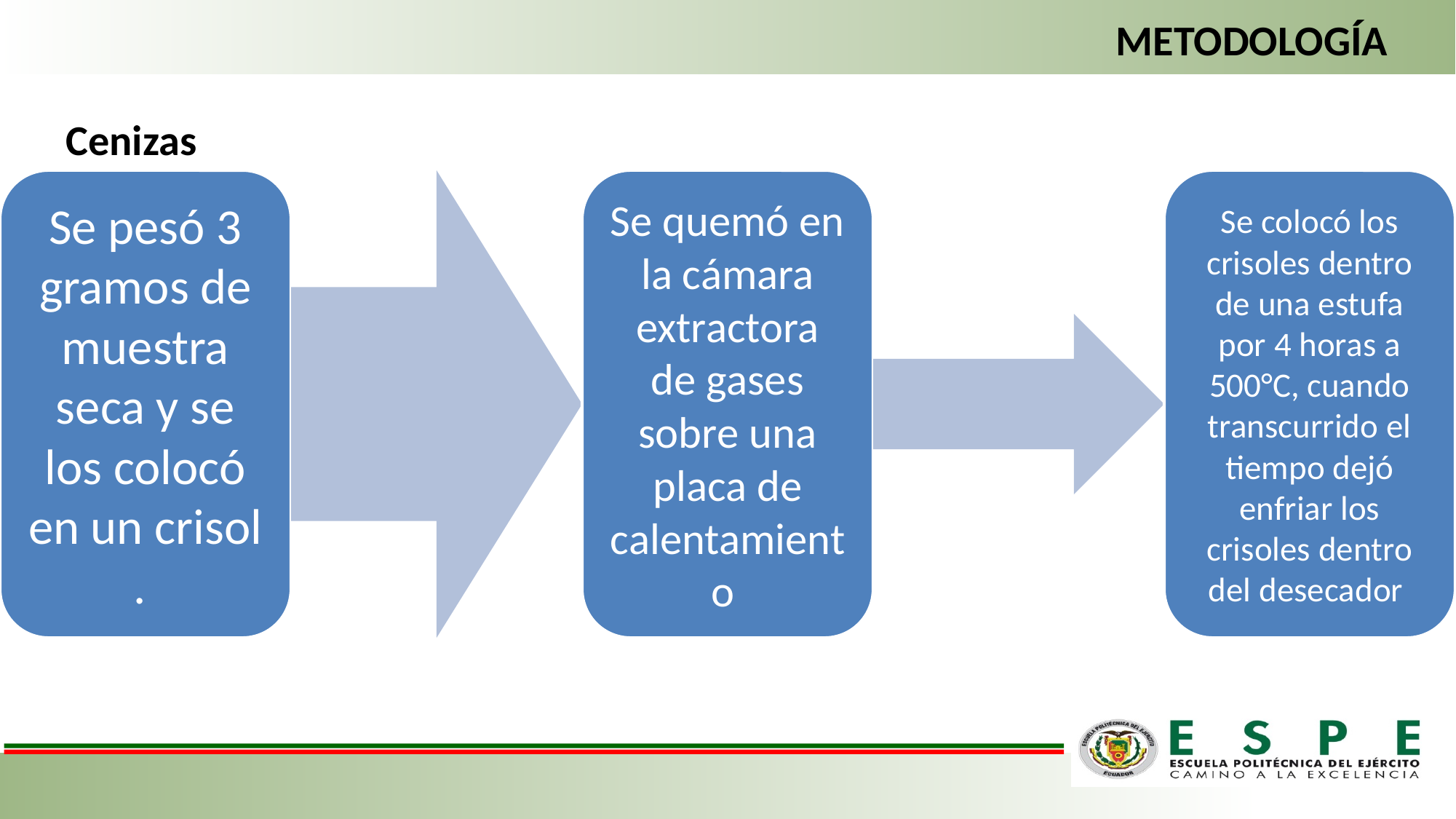

METODOLOGÍA
Cenizas
Se pesó 3 gramos de muestra seca y se los colocó en un crisol .
Se quemó en la cámara extractora de gases sobre una placa de calentamiento
Se colocó los crisoles dentro de una estufa por 4 horas a 500°C, cuando transcurrido el tiempo dejó enfriar los crisoles dentro del desecador